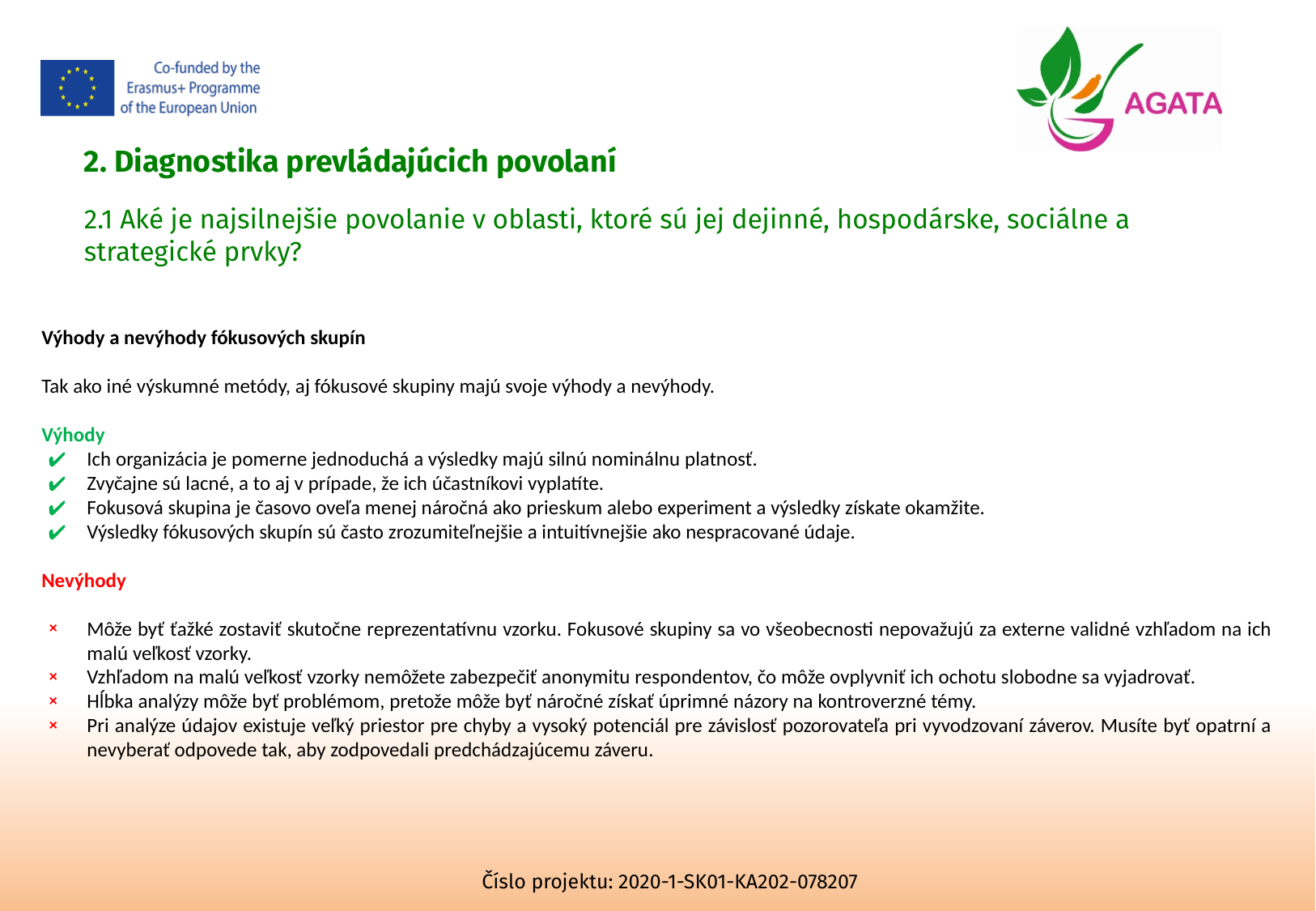

2. Diagnostika prevládajúcich povolaní
2.1 Aké je najsilnejšie povolanie v oblasti, ktoré sú jej dejinné, hospodárske, sociálne a strategické prvky?

Výhody a nevýhody fókusových skupín

Tak ako iné výskumné metódy, aj fókusové skupiny majú svoje výhody a nevýhody.

Výhody
Ich organizácia je pomerne jednoduchá a výsledky majú silnú nominálnu platnosť.
Zvyčajne sú lacné, a to aj v prípade, že ich účastníkovi vyplatíte.
Fokusová skupina je časovo oveľa menej náročná ako prieskum alebo experiment a výsledky získate okamžite.
Výsledky fókusových skupín sú často zrozumiteľnejšie a intuitívnejšie ako nespracované údaje.

Nevýhody

Môže byť ťažké zostaviť skutočne reprezentatívnu vzorku. Fokusové skupiny sa vo všeobecnosti nepovažujú za externe validné vzhľadom na ich malú veľkosť vzorky.
Vzhľadom na malú veľkosť vzorky nemôžete zabezpečiť anonymitu respondentov, čo môže ovplyvniť ich ochotu slobodne sa vyjadrovať.
Hĺbka analýzy môže byť problémom, pretože môže byť náročné získať úprimné názory na kontroverzné témy.
Pri analýze údajov existuje veľký priestor pre chyby a vysoký potenciál pre závislosť pozorovateľa pri vyvodzovaní záverov. Musíte byť opatrní a nevyberať odpovede tak, aby zodpovedali predchádzajúcemu záveru.